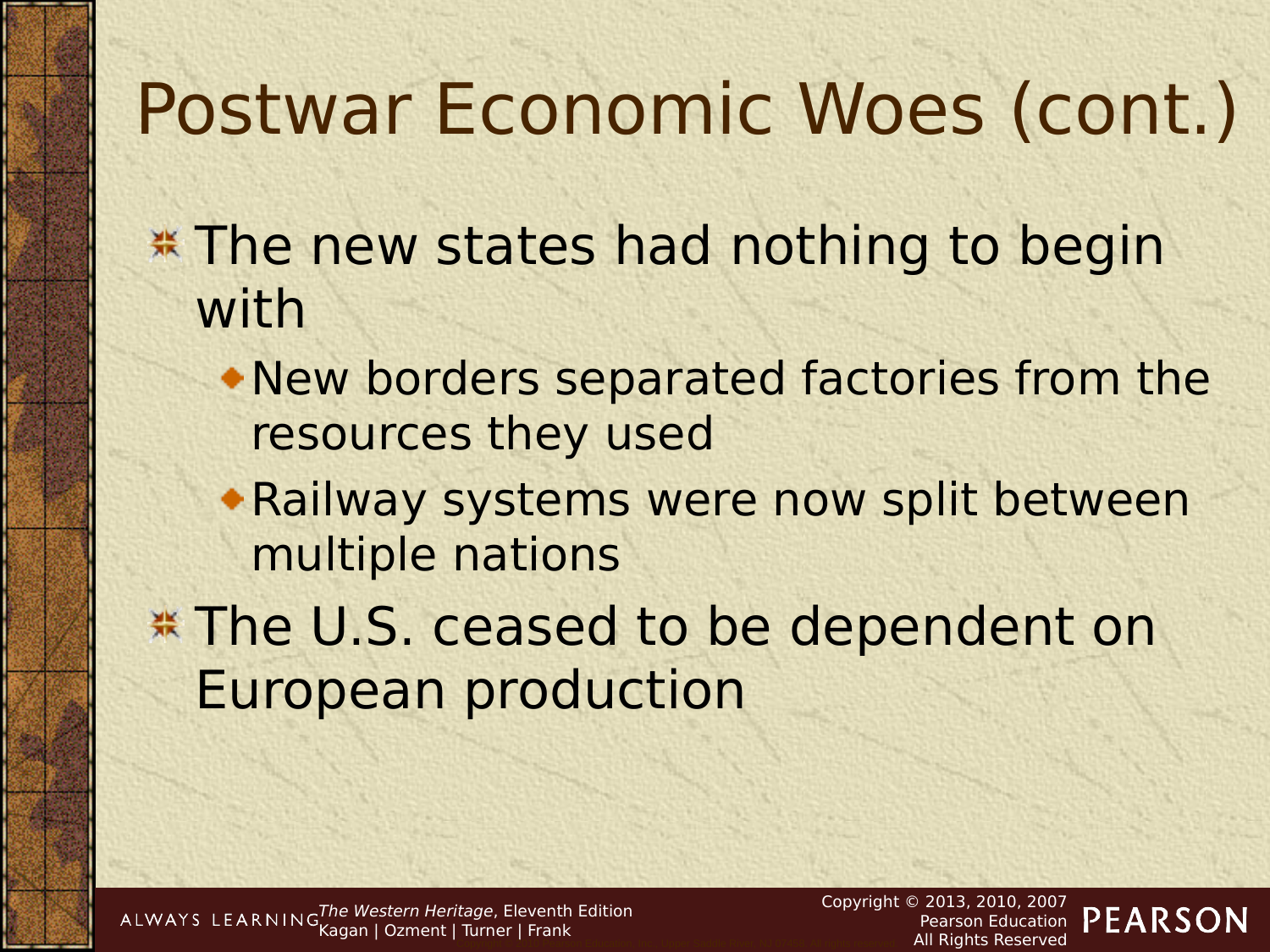

Postwar Economic Woes (cont.)
The new states had nothing to begin with
New borders separated factories from the resources they used
Railway systems were now split between multiple nations
The U.S. ceased to be dependent on European production
Copyright © 2010 Pearson Education, Inc., Upper Saddle River, NJ 07458. All rights reserved.